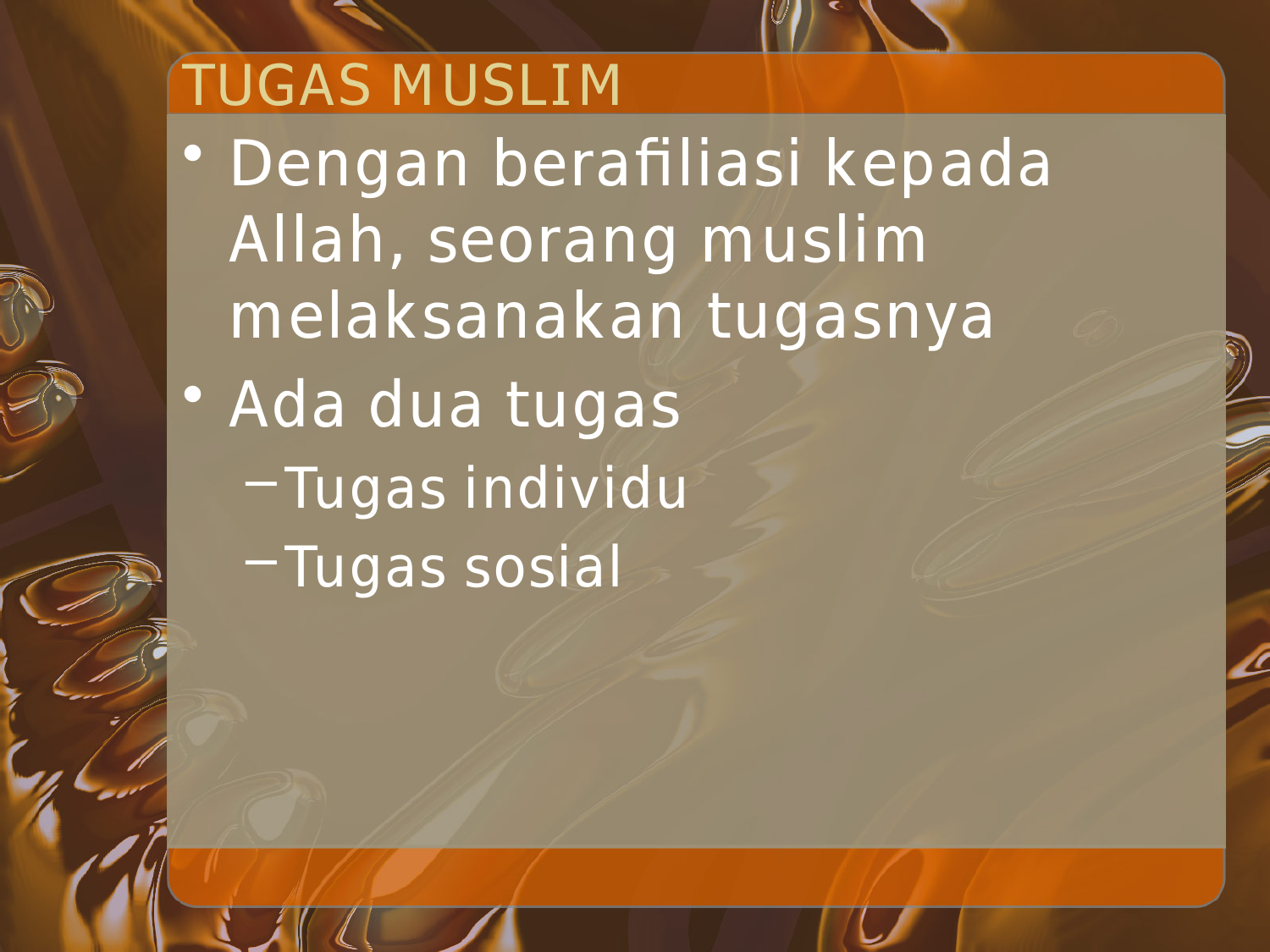

# TUGAS MUSLIM
Dengan berafiliasi kepada Allah, seorang muslim melaksanakan tugasnya
Ada dua tugas
Tugas individu
Tugas sosial